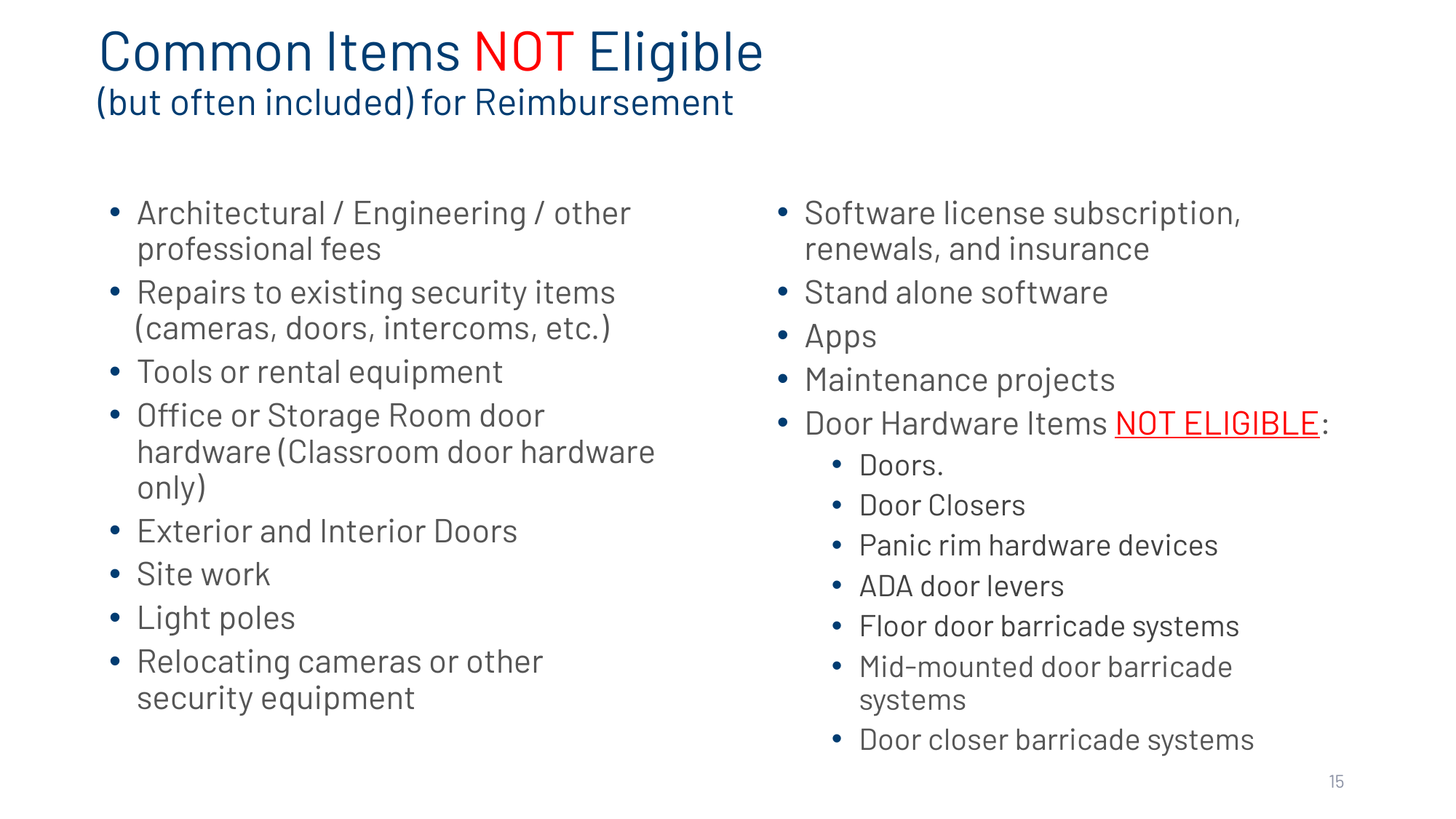

# Common Items NOT Eligible (but often included) for Reimbursement
Architectural / Engineering / other professional fees
Repairs to existing security items (cameras, doors, intercoms, etc.)
Tools or rental equipment
Office or Storage Room door hardware (Classroom door hardware only)
Exterior and Interior Doors
Site work
Light poles
Relocating cameras or other security equipment

Software license subscription, renewals, and insurance
Stand alone software
Apps
Maintenance projects
Door Hardware Items NOT ELIGIBLE:
Doors.
Door Closers
Panic rim hardware devices
ADA door levers
Floor door barricade systems
Mid-mounted door barricade systems
Door closer barricade systems

15